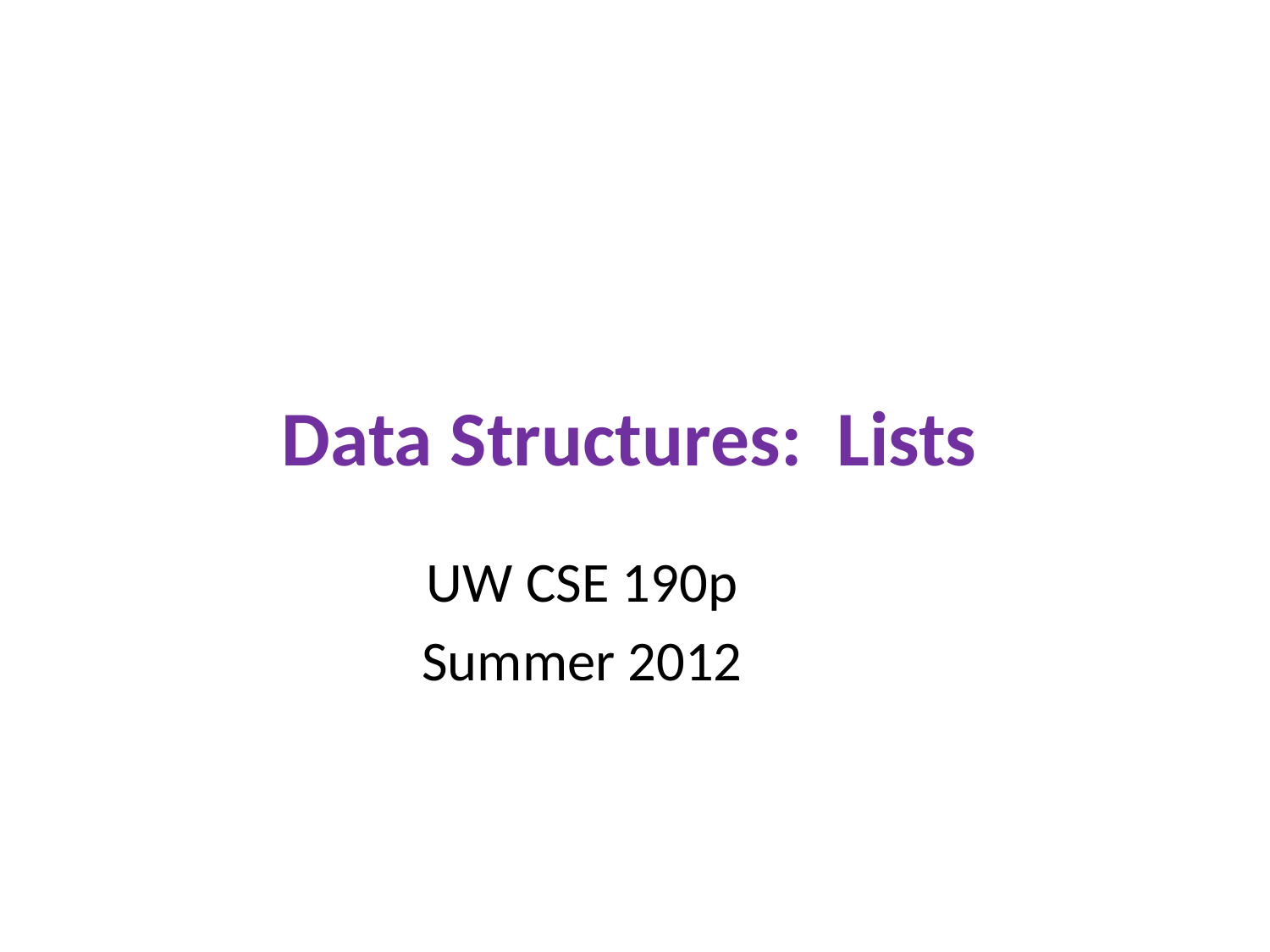

# Data Structures:  Lists
UW CSE 190p
Summer 2012